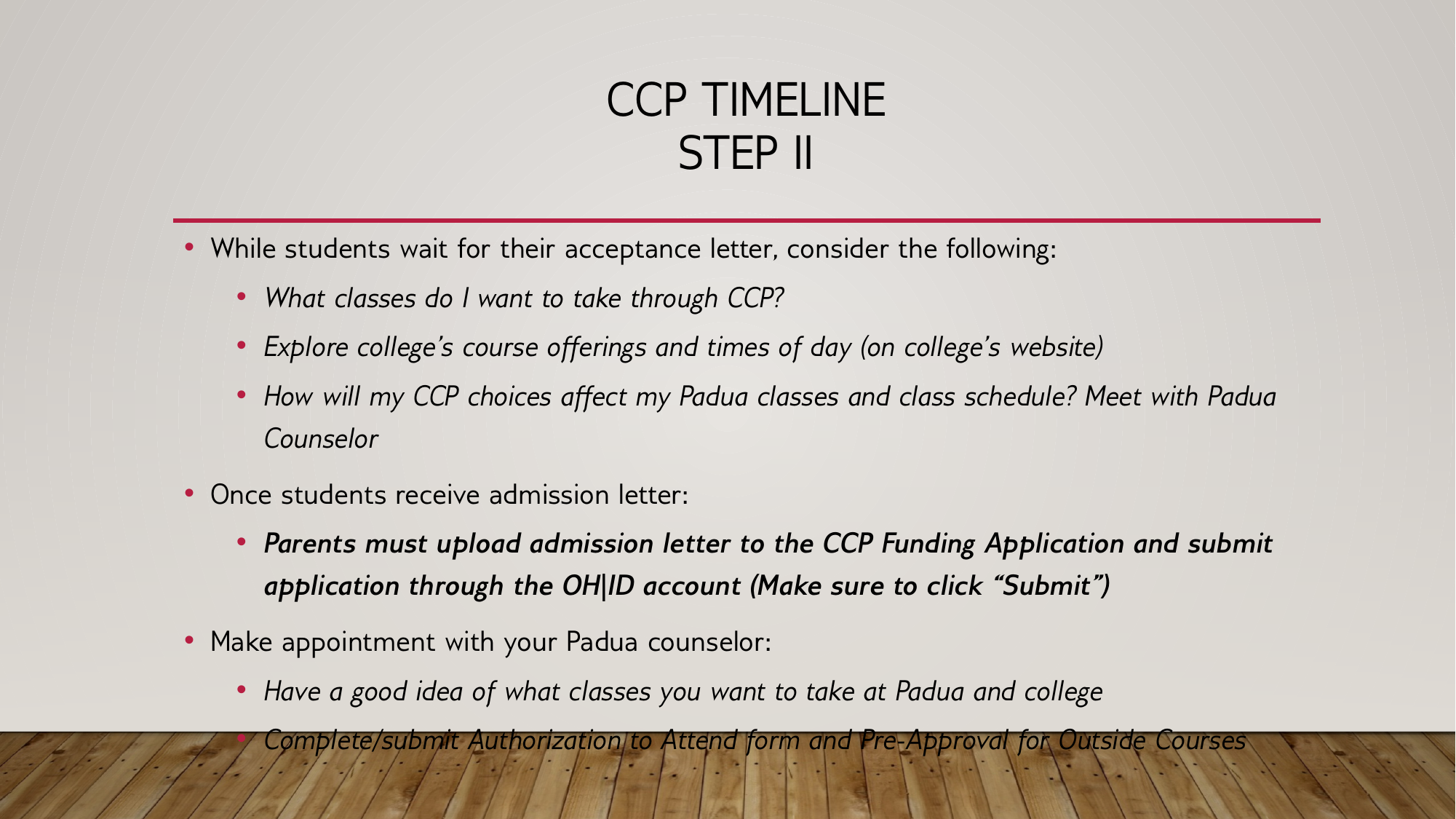

# CCP timeline STEP II
While students wait for their acceptance letter, consider the following:
What classes do I want to take through CCP?
Explore college’s course offerings and times of day (on college’s website)
How will my CCP choices affect my Padua classes and class schedule? Meet with Padua Counselor
Once students receive admission letter:
Parents must upload admission letter to the CCP Funding Application and submit application through the OH|ID account (Make sure to click “Submit”)
Make appointment with your Padua counselor:
Have a good idea of what classes you want to take at Padua and college
Complete/submit Authorization to Attend form and Pre-Approval for Outside Courses